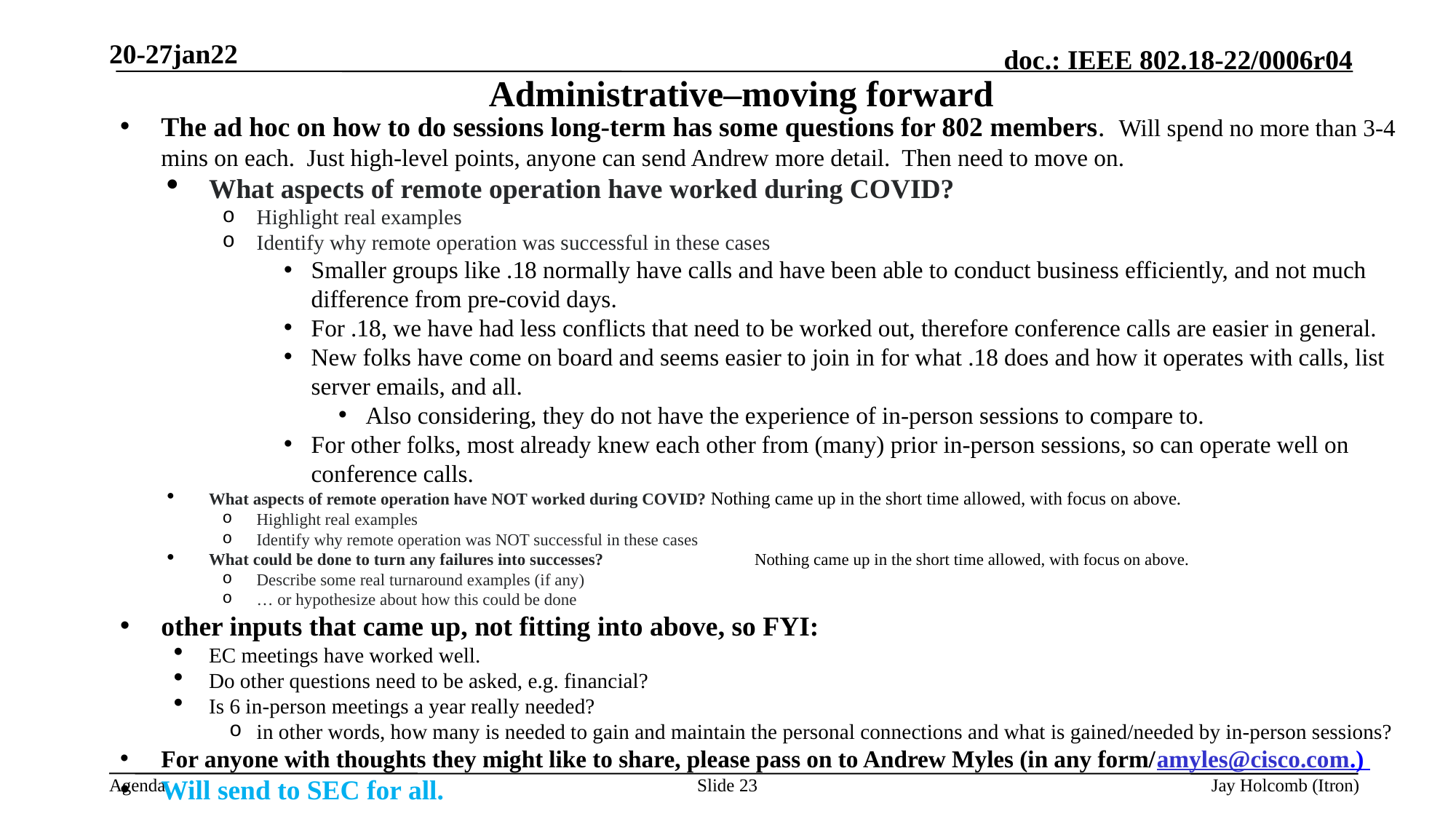

20-27jan22
# Administrative–moving forward
The ad hoc on how to do sessions long-term has some questions for 802 members.  Will spend no more than 3-4 mins on each.  Just high-level points, anyone can send Andrew more detail.  Then need to move on.
What aspects of remote operation have worked during COVID?
Highlight real examples
Identify why remote operation was successful in these cases
Smaller groups like .18 normally have calls and have been able to conduct business efficiently, and not much difference from pre-covid days.
For .18, we have had less conflicts that need to be worked out, therefore conference calls are easier in general.
New folks have come on board and seems easier to join in for what .18 does and how it operates with calls, list server emails, and all.
Also considering, they do not have the experience of in-person sessions to compare to.
For other folks, most already knew each other from (many) prior in-person sessions, so can operate well on conference calls.
What aspects of remote operation have NOT worked during COVID? Nothing came up in the short time allowed, with focus on above.
Highlight real examples
Identify why remote operation was NOT successful in these cases
What could be done to turn any failures into successes?		Nothing came up in the short time allowed, with focus on above.
Describe some real turnaround examples (if any)
… or hypothesize about how this could be done
other inputs that came up, not fitting into above, so FYI:
EC meetings have worked well.
Do other questions need to be asked, e.g. financial?
Is 6 in-person meetings a year really needed?
in other words, how many is needed to gain and maintain the personal connections and what is gained/needed by in-person sessions?
For anyone with thoughts they might like to share, please pass on to Andrew Myles (in any form/amyles@cisco.com.)
Will send to SEC for all.

Slide 23
Jay Holcomb (Itron)